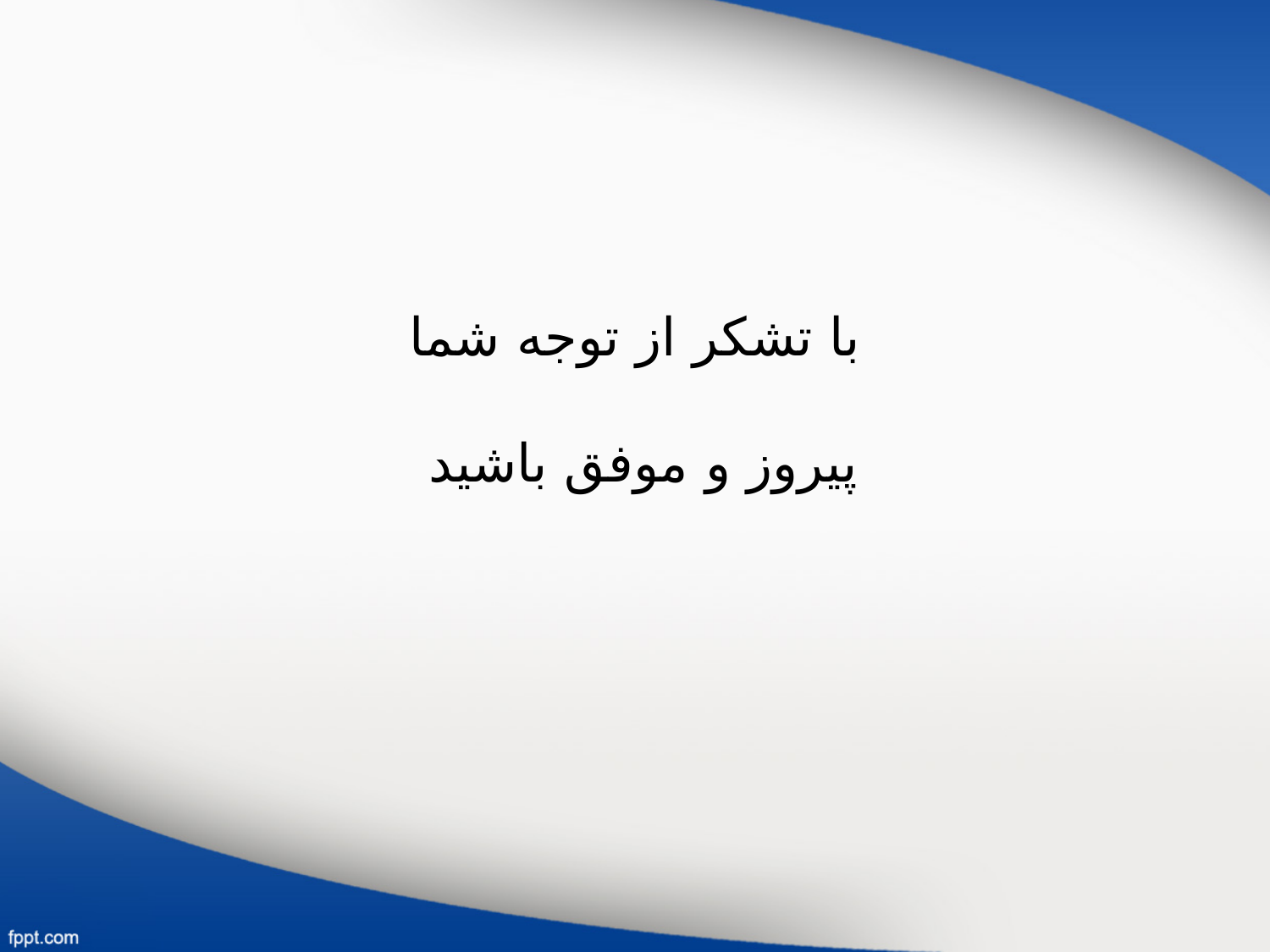

# با تشکر از توجه شما پيروز و موفق باشيد